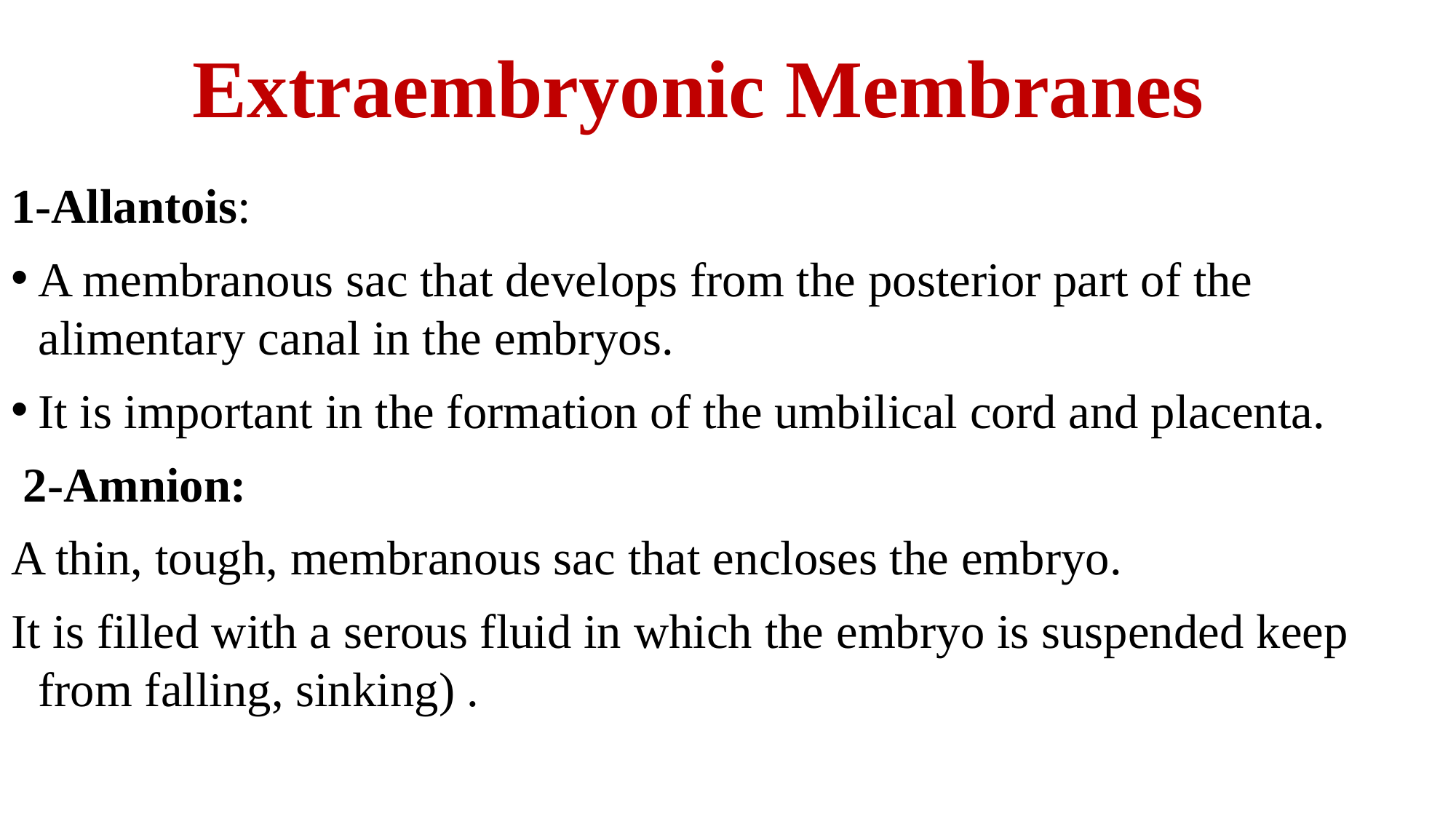

# Extraembryonic Membranes
1-Allantois:
A membranous sac that develops from the posterior part of the alimentary canal in the embryos.
It is important in the formation of the umbilical cord and placenta.
 2-Amnion:
A thin, tough, membranous sac that encloses the embryo.
It is filled with a serous fluid in which the embryo is suspended keep from falling, sinking) .